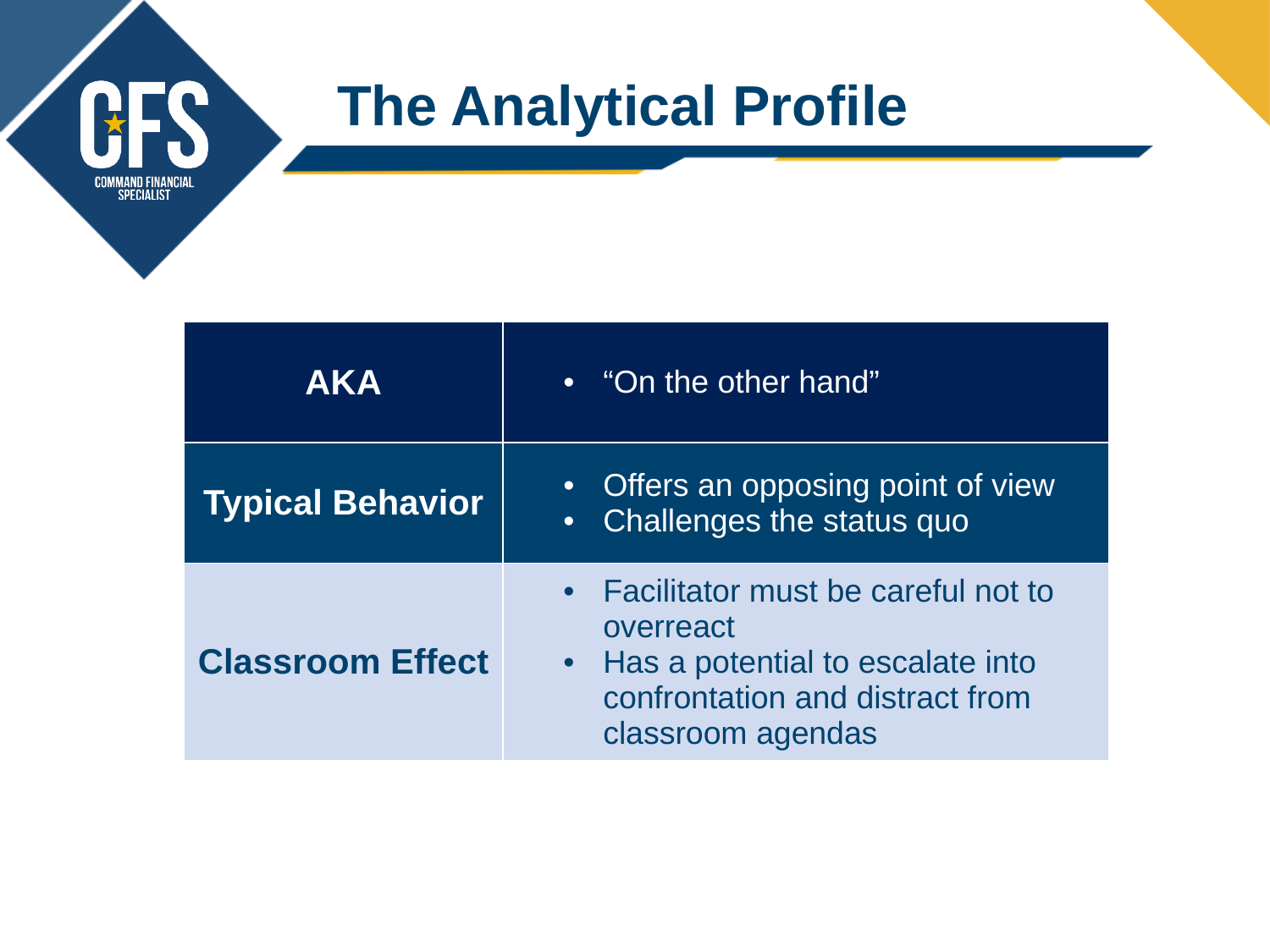

# The Analytical Profile
| AKA | “On the other hand” |
| --- | --- |
| Typical Behavior | Offers an opposing point of view Challenges the status quo |
| Classroom Effect | Facilitator must be careful not to overreact Has a potential to escalate into confrontation and distract from classroom agendas |